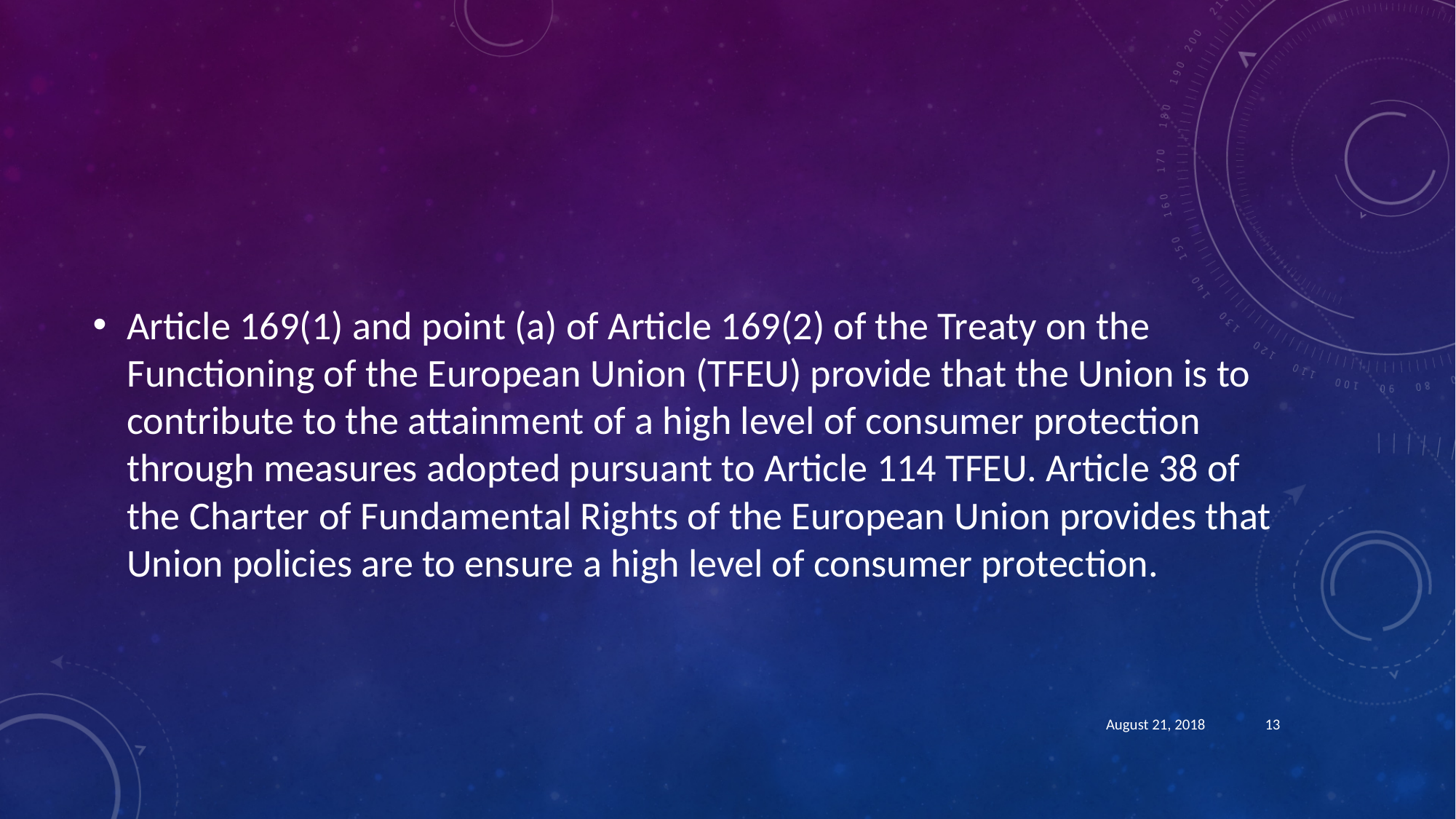

#
Article 169(1) and point (a) of Article 169(2) of the Treaty on the Functioning of the European Union (TFEU) provide that the Union is to contribute to the attainment of a high level of consumer protection through measures adopted pursuant to Article 114 TFEU. Article 38 of the Charter of Fundamental Rights of the European Union provides that Union policies are to ensure a high level of consumer protection.

August 21, 2018
13